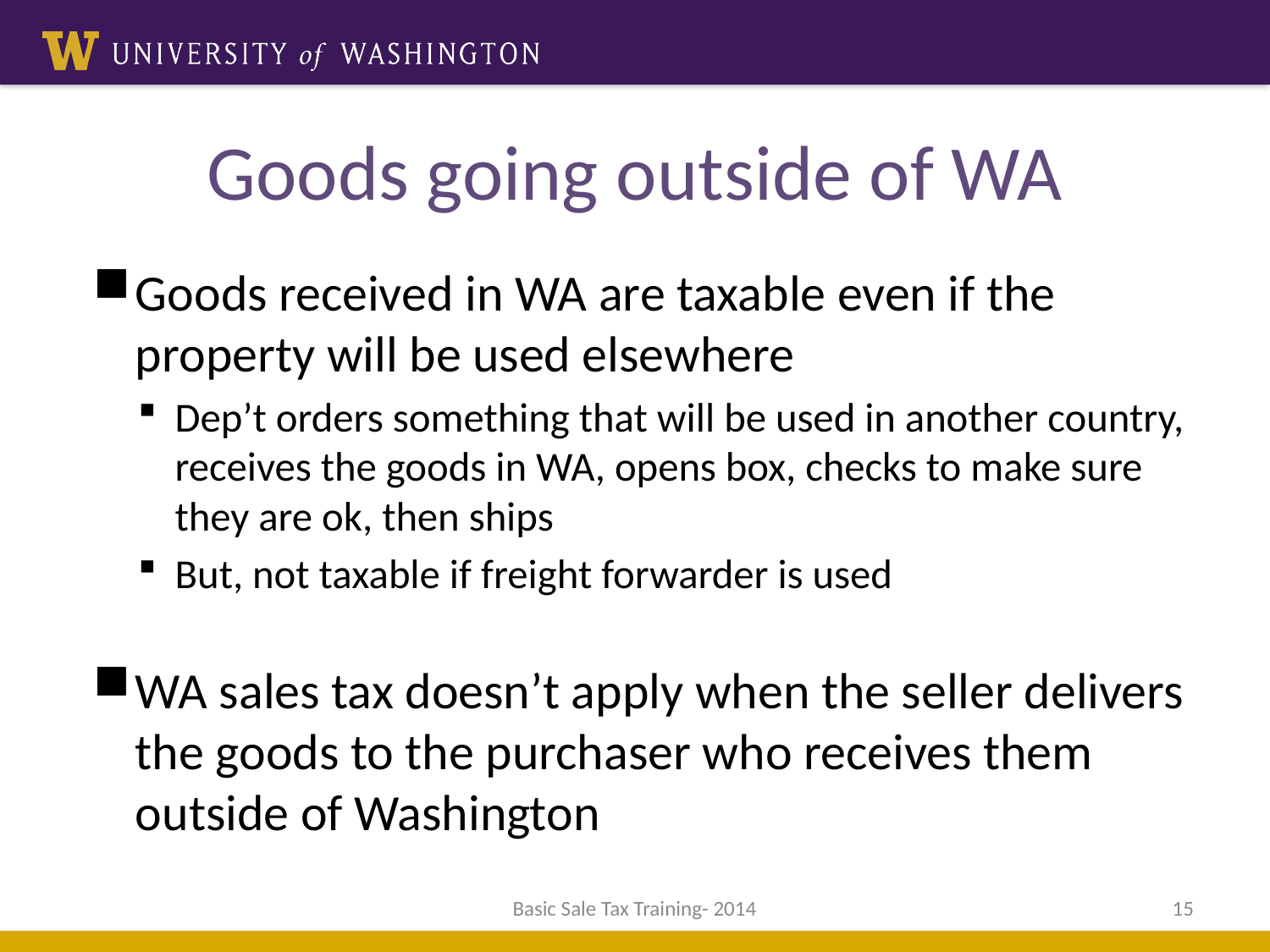

# Goods going outside of WA
Goods received in WA are taxable even if the property will be used elsewhere
Dep’t orders something that will be used in another country, receives the goods in WA, opens box, checks to make sure they are ok, then ships
But, not taxable if freight forwarder is used

WA sales tax doesn’t apply when the seller delivers the goods to the purchaser who receives them outside of Washington

Basic Sale Tax Training- 2014
15